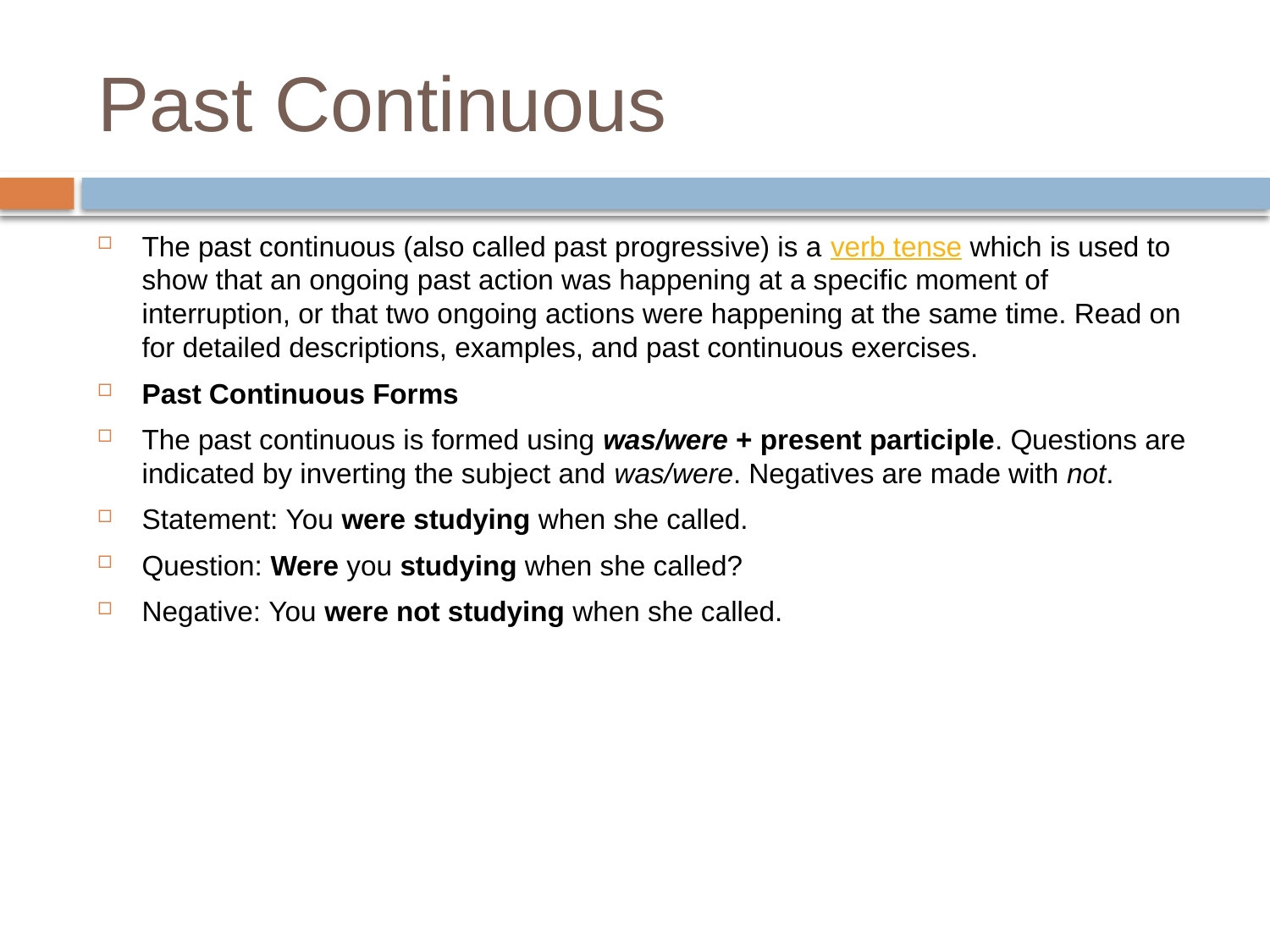

# Past Continuous
The past continuous (also called past progressive) is a verb tense which is used to show that an ongoing past action was happening at a specific moment of interruption, or that two ongoing actions were happening at the same time. Read on for detailed descriptions, examples, and past continuous exercises.
Past Continuous Forms
The past continuous is formed using was/were + present participle. Questions are indicated by inverting the subject and was/were. Negatives are made with not.
Statement: You were studying when she called.
Question: Were you studying when she called?
Negative: You were not studying when she called.